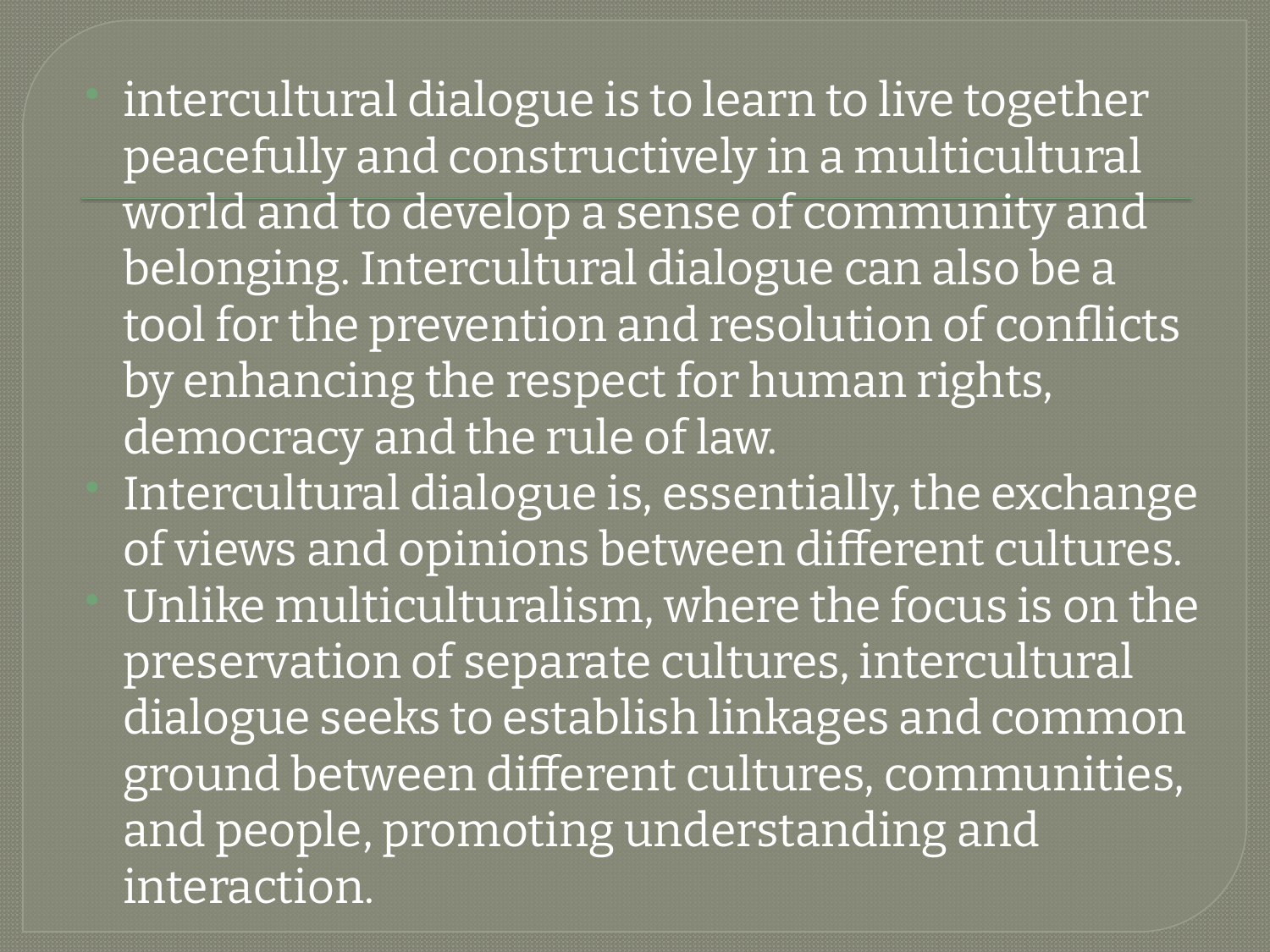

intercultural dialogue is to learn to live together peacefully and constructively in a multicultural world and to develop a sense of community and belonging. Intercultural dialogue can also be a tool for the prevention and resolution of conflicts by enhancing the respect for human rights, democracy and the rule of law.
Intercultural dialogue is, essentially, the exchange of views and opinions between different cultures.
Unlike multiculturalism, where the focus is on the preservation of separate cultures, intercultural dialogue seeks to establish linkages and common ground between different cultures, communities, and people, promoting understanding and interaction.